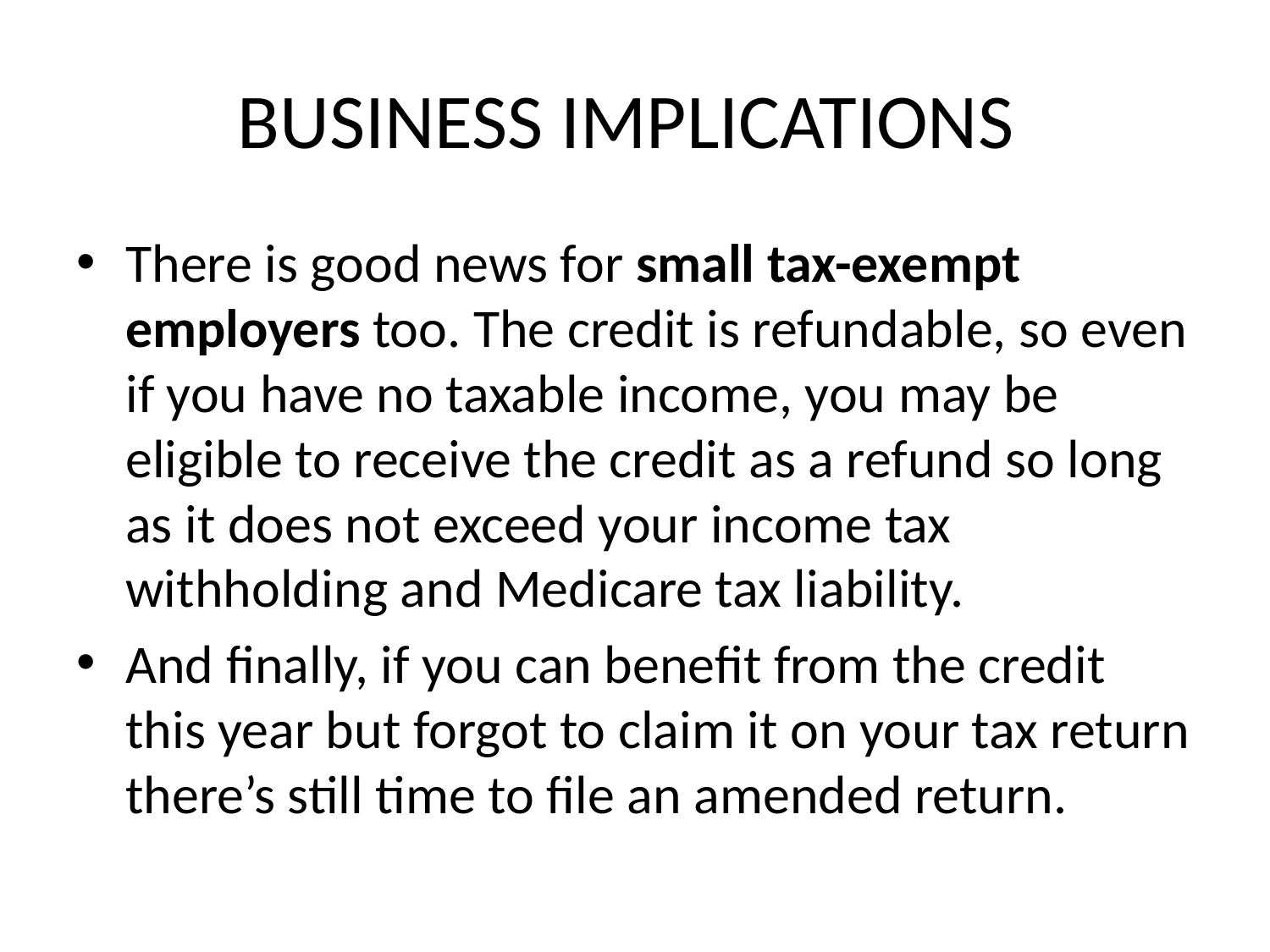

# BUSINESS IMPLICATIONS
There is good news for small tax-exempt employers too. The credit is refundable, so even if you have no taxable income, you may be eligible to receive the credit as a refund so long as it does not exceed your income tax withholding and Medicare tax liability.
And finally, if you can benefit from the credit this year but forgot to claim it on your tax return there’s still time to file an amended return.